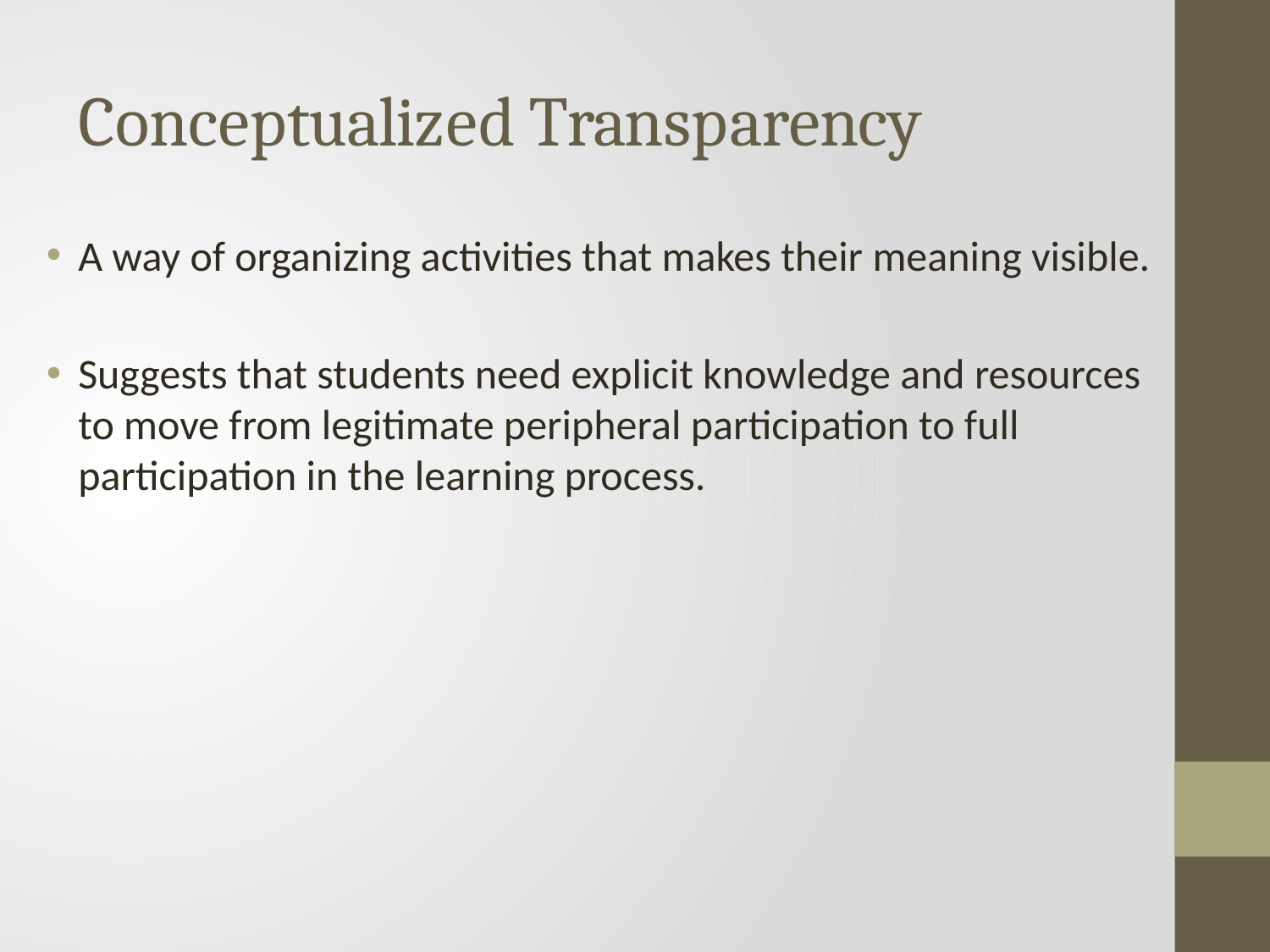

# Conceptualized Transparency
A way of organizing activities that makes their meaning visible.

Suggests that students need explicit knowledge and resources to move from legitimate peripheral participation to full participation in the learning process.